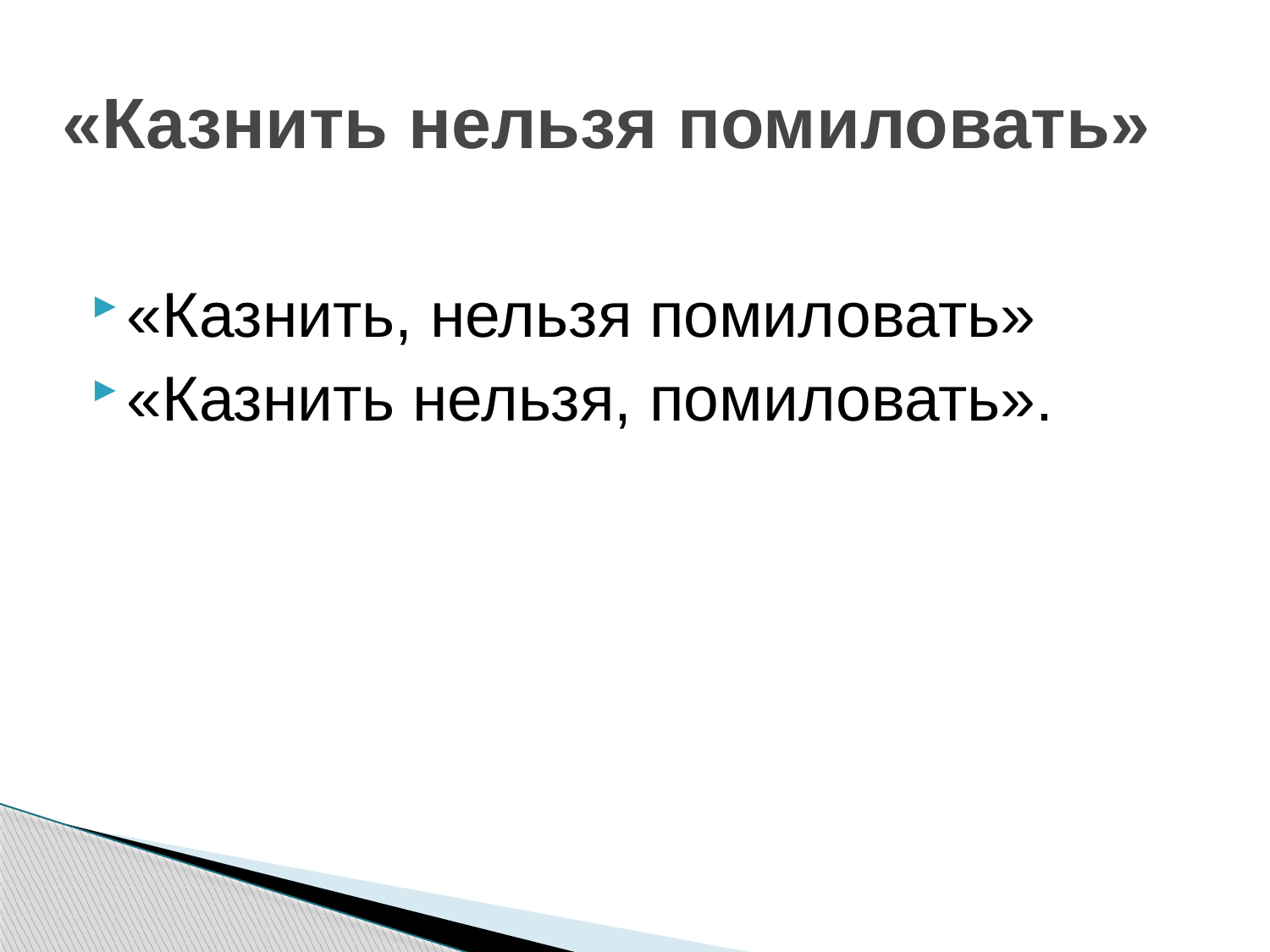

# «Казнить нельзя помиловать»
«Казнить, нельзя помиловать»
«Казнить нельзя, помиловать».